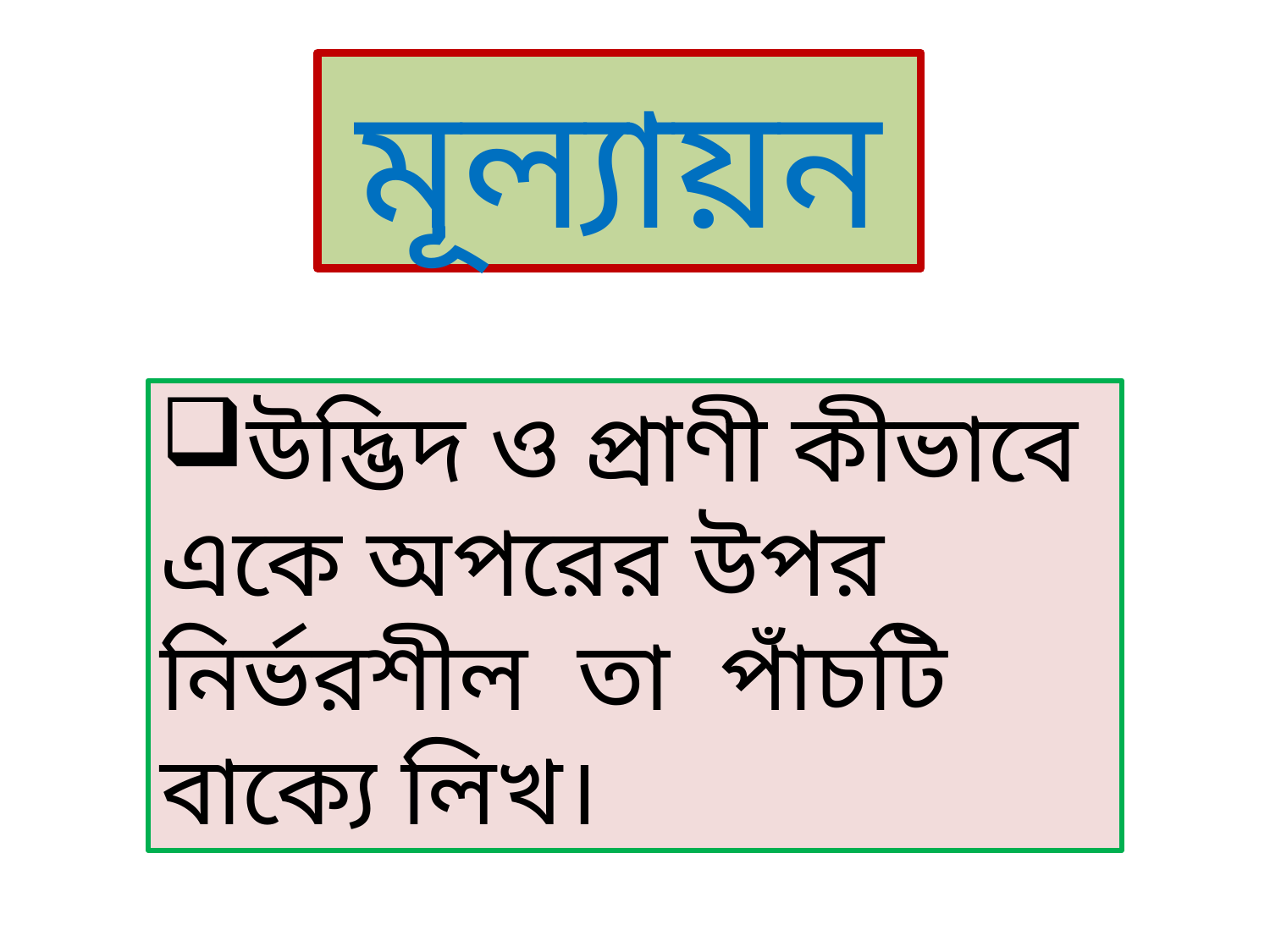

মূল্যায়ন
উদ্ভিদ ও প্রাণী কীভাবে একে অপরের উপর নির্ভরশীল  তা  পাঁচটি বাক্যে লিখ।